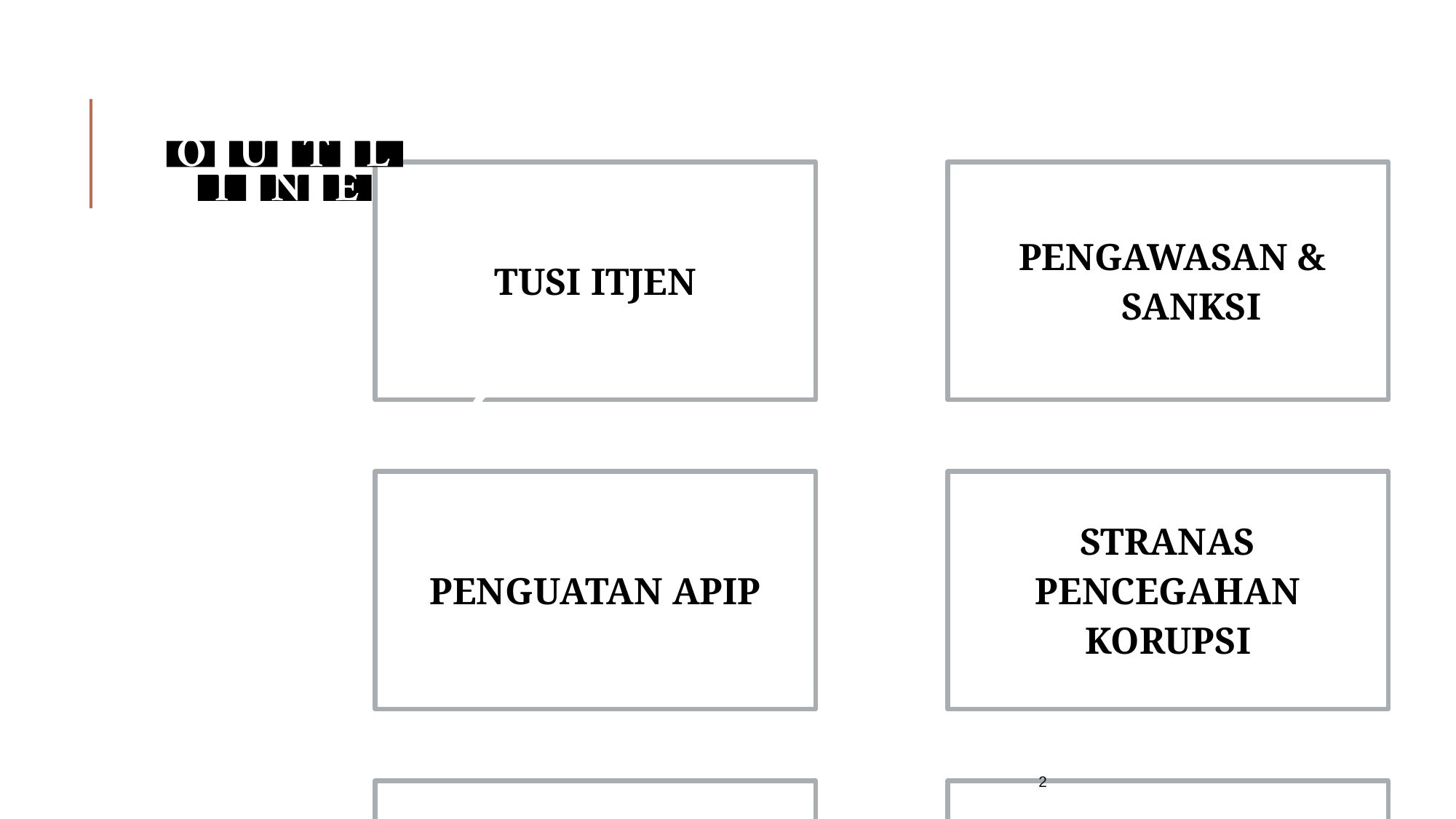

O
U
T
L
I
N
E
TUSI ITJEN
 PENGAWASAN & SANKSI
PENGUATAN APIP
STRANAS PENCEGAHAN KORUPSI
1
2
3
4
2